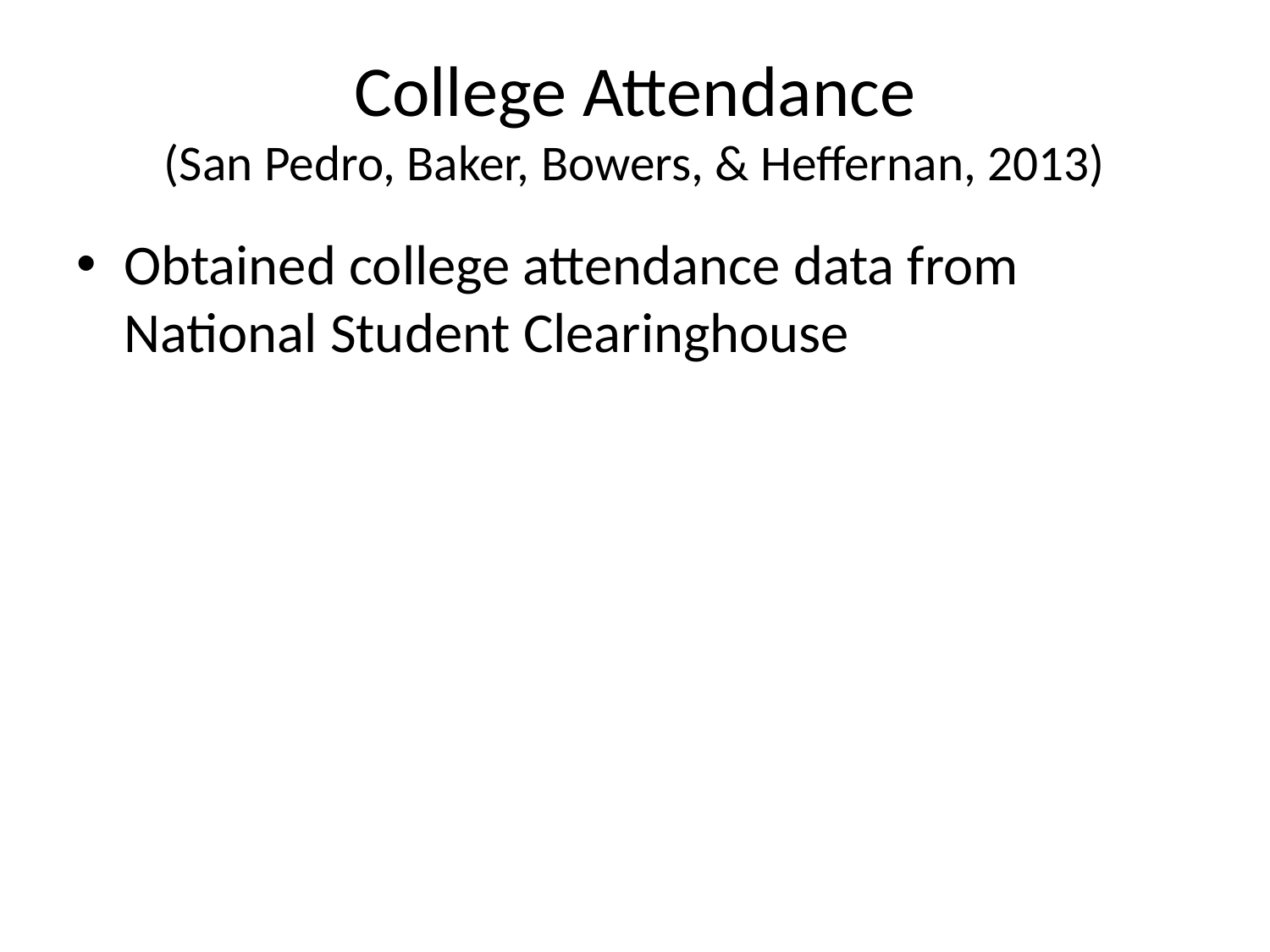

# College Attendance (San Pedro, Baker, Bowers, & Heffernan, 2013)
Obtained college attendance data from National Student Clearinghouse